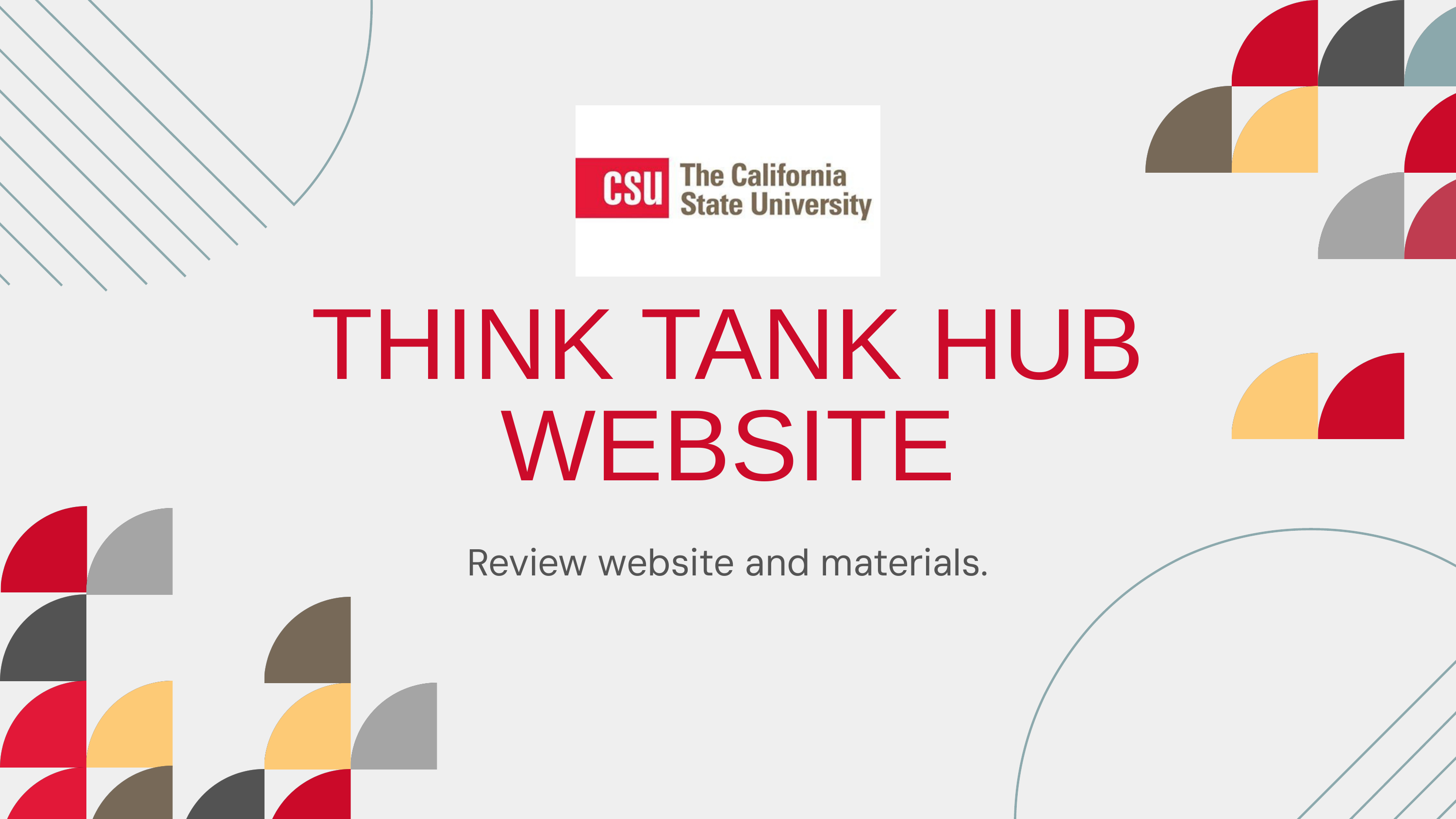

THINK TANK HUB WEBSITE

Review website and materials.